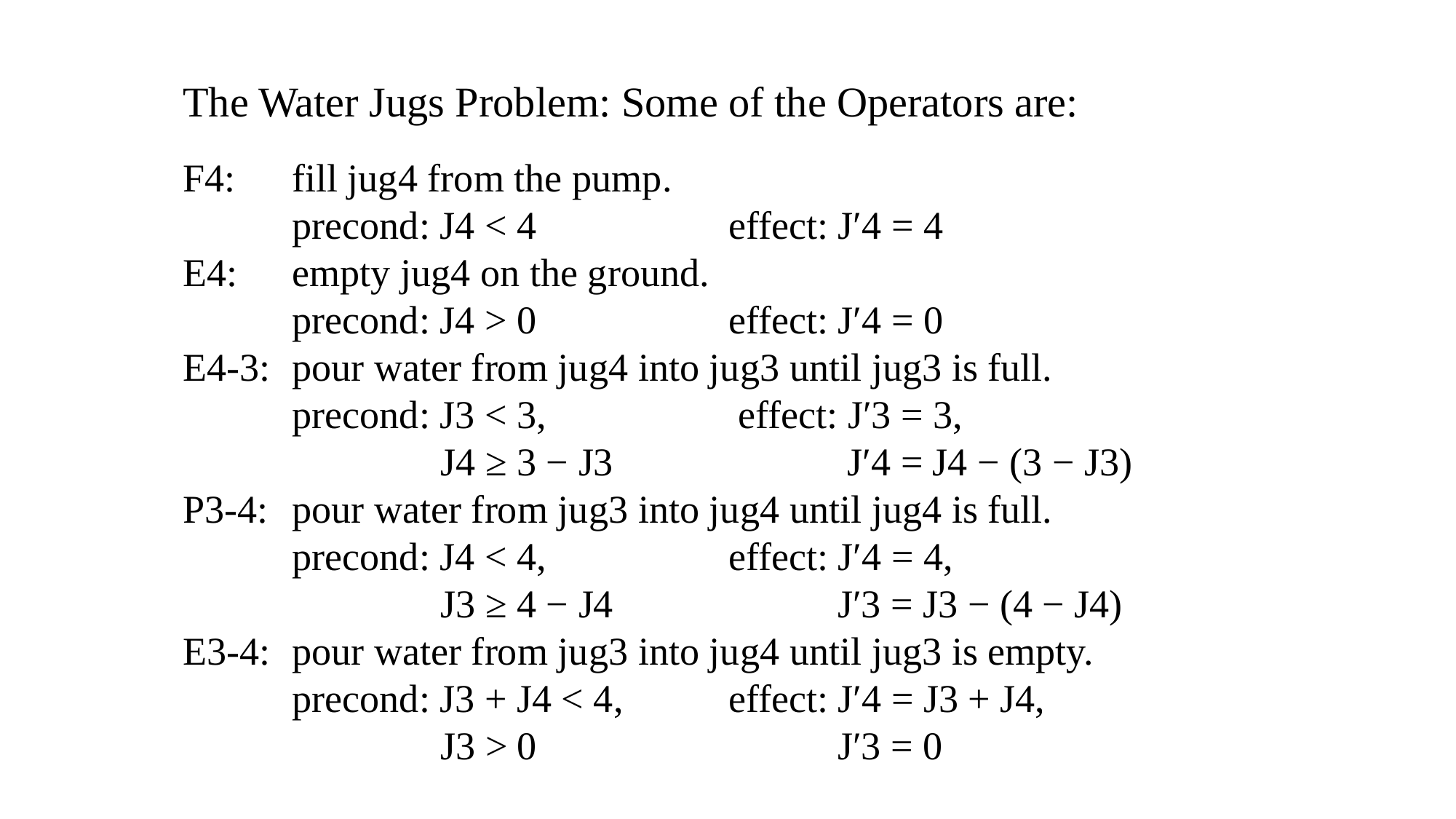

The Water Jugs Problem: Some of the Operators are:
F4: 	fill jug4 from the pump.
	precond: J4 < 4 		effect: J′4 = 4
E4: 	empty jug4 on the ground.
	precond: J4 > 0 		effect: J′4 = 0
E4-3: 	pour water from jug4 into jug3 until jug3 is full.
	precond: J3 < 3,		 effect: J′3 = 3,
		    J4 ≥ 3 − J3 		 J′4 = J4 − (3 − J3)
P3-4: 	pour water from jug3 into jug4 until jug4 is full.
	precond: J4 < 4, 		effect: J′4 = 4,
		    J3 ≥ 4 − J4 		J′3 = J3 − (4 − J4)
E3-4: 	pour water from jug3 into jug4 until jug3 is empty.
	precond: J3 + J4 < 4, 	effect: J′4 = J3 + J4,
 		    J3 > 0 			J′3 = 0